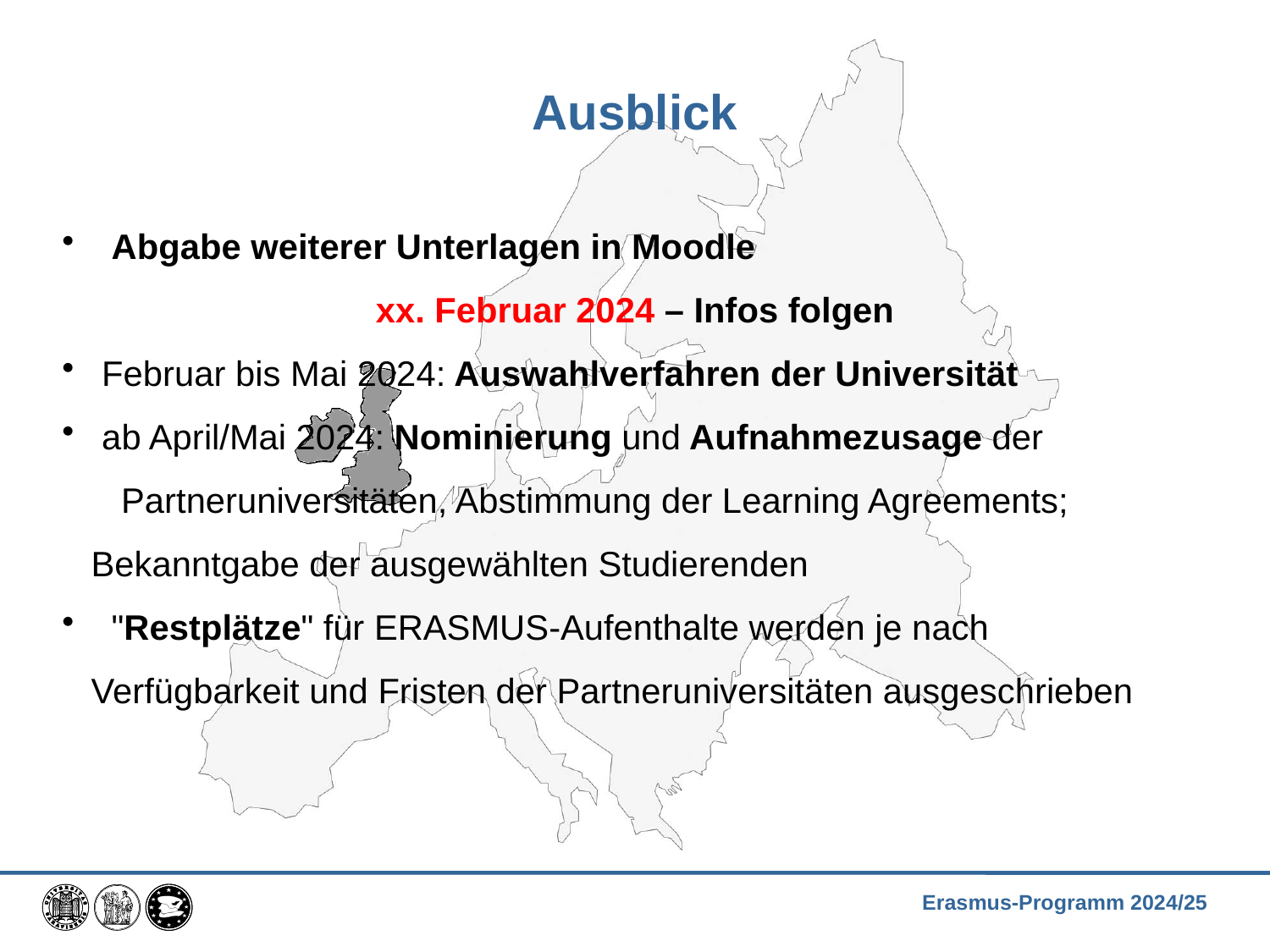

Ausblick

  Abgabe weiterer Unterlagen in Moodle
xx. Februar 2024 – Infos folgen
 Februar bis Mai 2024: Auswahlverfahren der Universität
 ab April/Mai 2024: Nominierung und Aufnahmezusage der
   Partneruniversitäten, Abstimmung der Learning Agreements;
   Bekanntgabe der ausgewählten Studierenden
  "Restplätze" für ERASMUS-Aufenthalte werden je nach
   Verfügbarkeit und Fristen der Partneruniversitäten ausgeschrieben